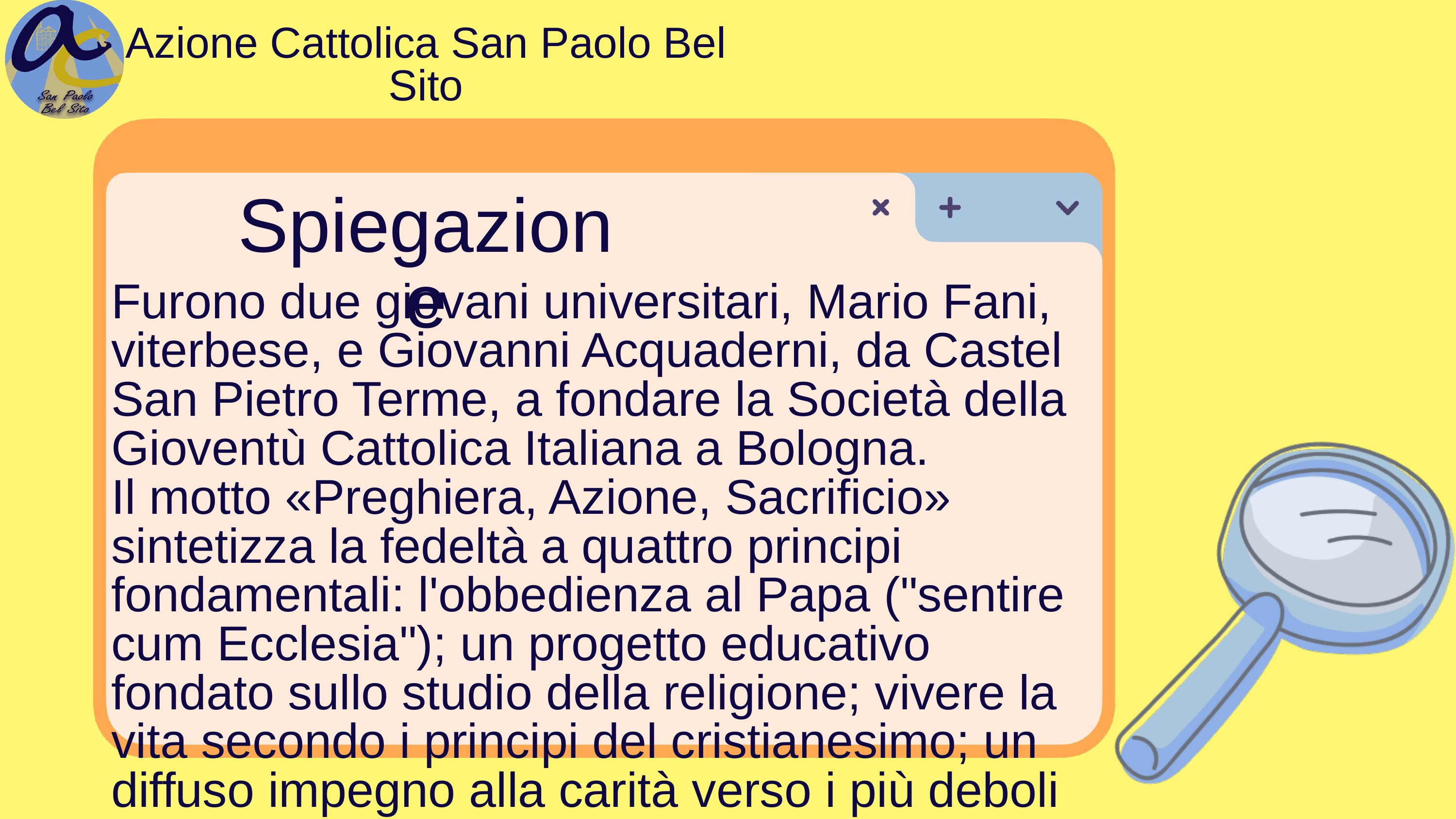

Azione Cattolica San Paolo Bel Sito

Spiegazione
Furono due giovani universitari, Mario Fani, viterbese, e Giovanni Acquaderni, da Castel San Pietro Terme, a fondare la Società della Gioventù Cattolica Italiana a Bologna.
Il motto «Preghiera, Azione, Sacrificio» sintetizza la fedeltà a quattro principi fondamentali: l'obbedienza al Papa ("sentire cum Ecclesia"); un progetto educativo fondato sullo studio della religione; vivere la vita secondo i principi del cristianesimo; un diffuso impegno alla carità verso i più deboli e i più poveri.